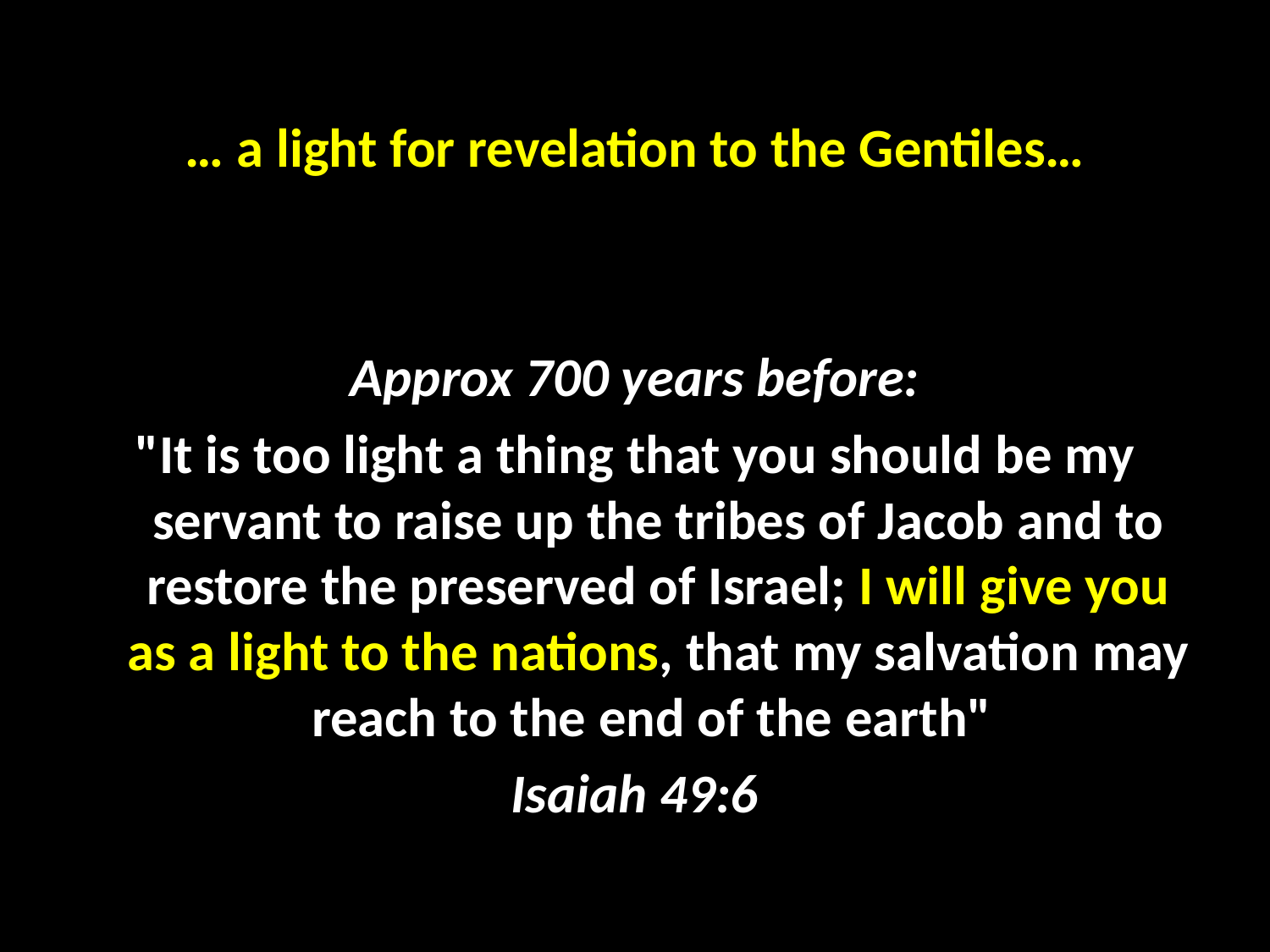

#
… a light for revelation to the Gentiles…

Approx 700 years before:
"It is too light a thing that you should be my servant to raise up the tribes of Jacob and to restore the preserved of Israel; I will give you as a light to the nations, that my salvation may reach to the end of the earth"
Isaiah 49:6